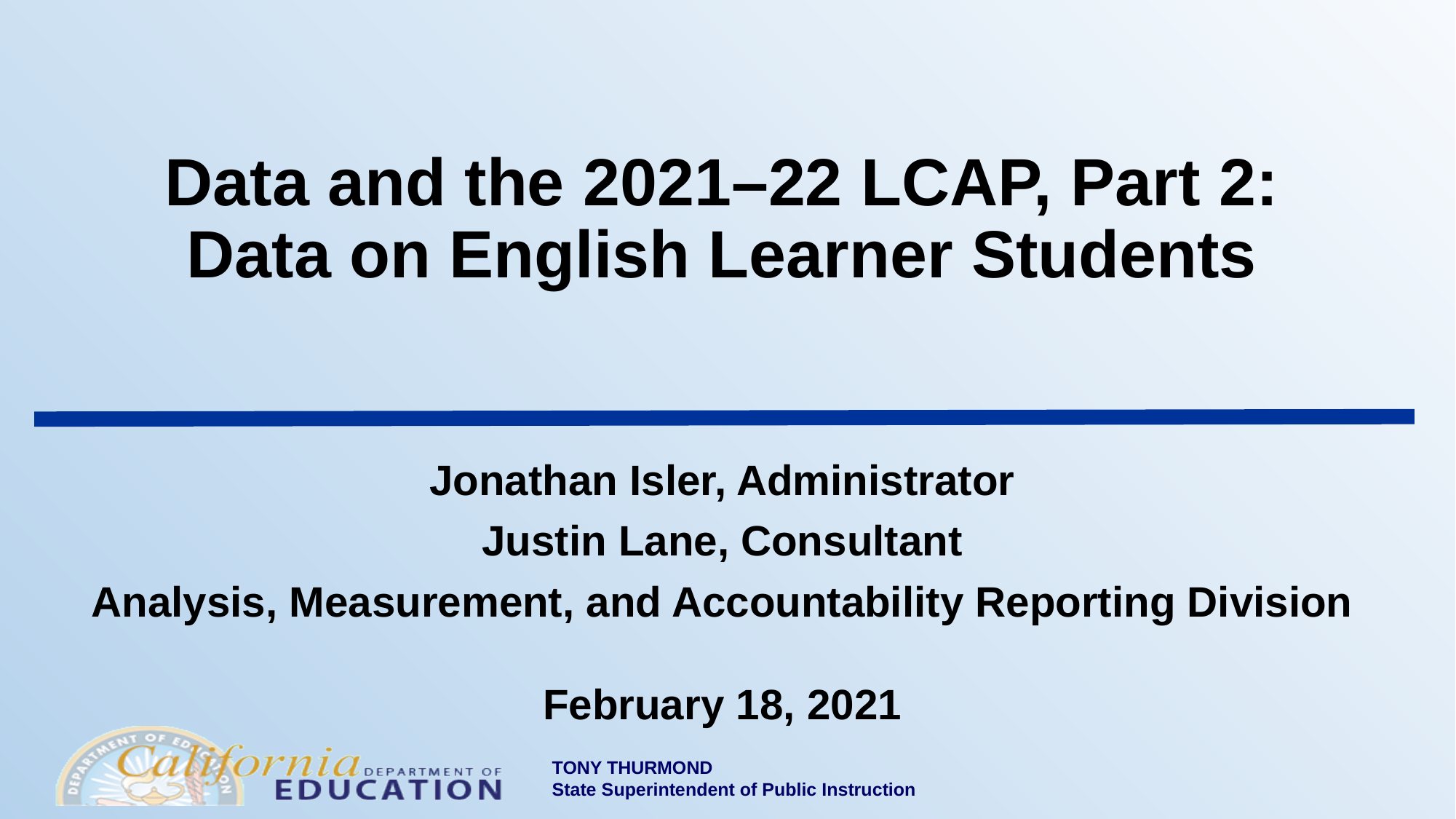

# Data and the 2021–22 LCAP, Part 2: Data on English Learner Students

Jonathan Isler, Administrator
Justin Lane, Consultant
Analysis, Measurement, and Accountability Reporting Division

February 18, 2021